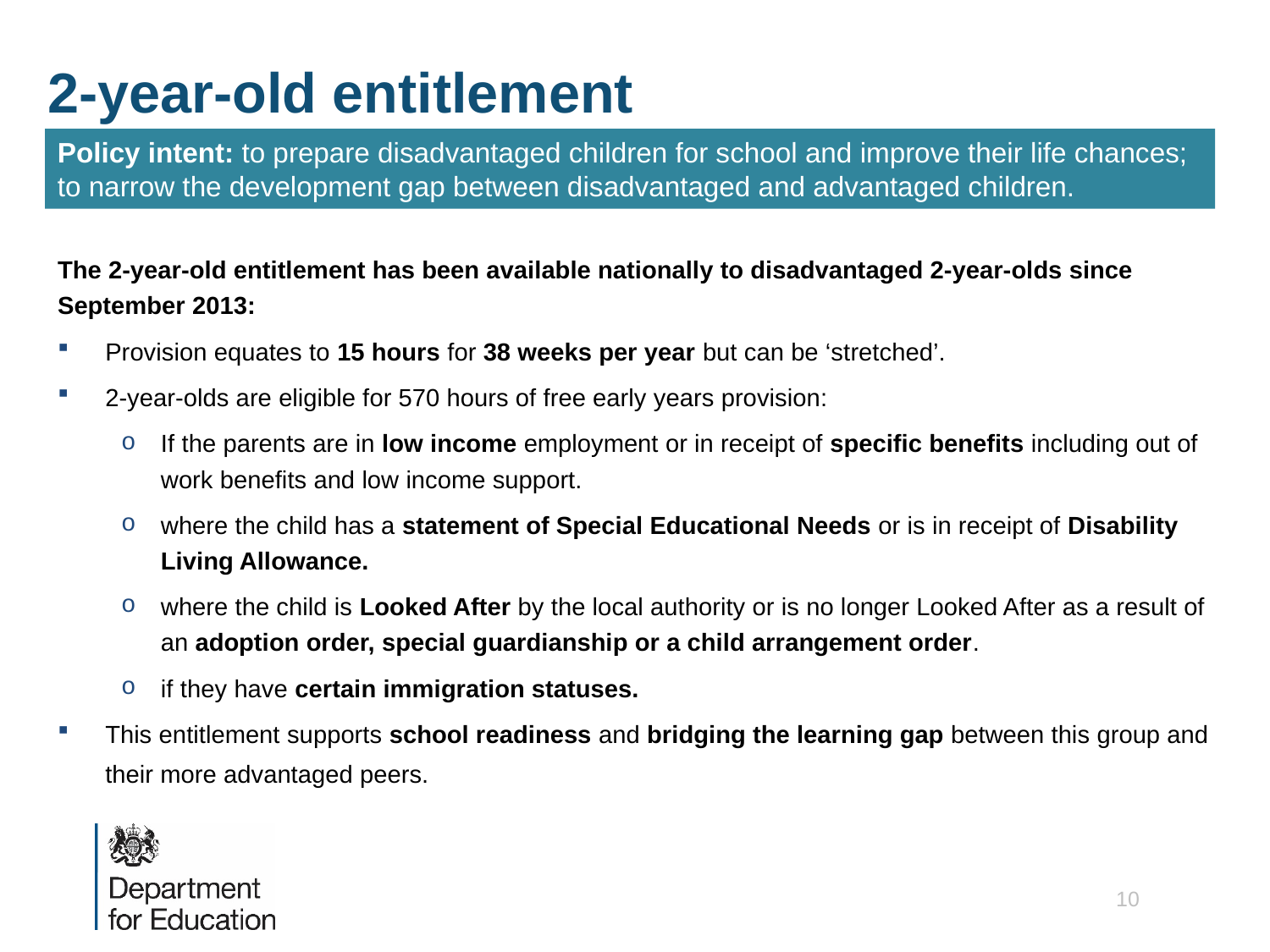

# 2-year-old entitlement
Policy intent: to prepare disadvantaged children for school and improve their life chances; to narrow the development gap between disadvantaged and advantaged children.
The 2-year-old entitlement has been available nationally to disadvantaged 2-year-olds since September 2013:
Provision equates to 15 hours for 38 weeks per year but can be ‘stretched’.
2-year-olds are eligible for 570 hours of free early years provision:
If the parents are in low income employment or in receipt of specific benefits including out of work benefits and low income support.
where the child has a statement of Special Educational Needs or is in receipt of Disability Living Allowance.
where the child is Looked After by the local authority or is no longer Looked After as a result of an adoption order, special guardianship or a child arrangement order.
if they have certain immigration statuses.
This entitlement supports school readiness and bridging the learning gap between this group and their more advantaged peers.
10